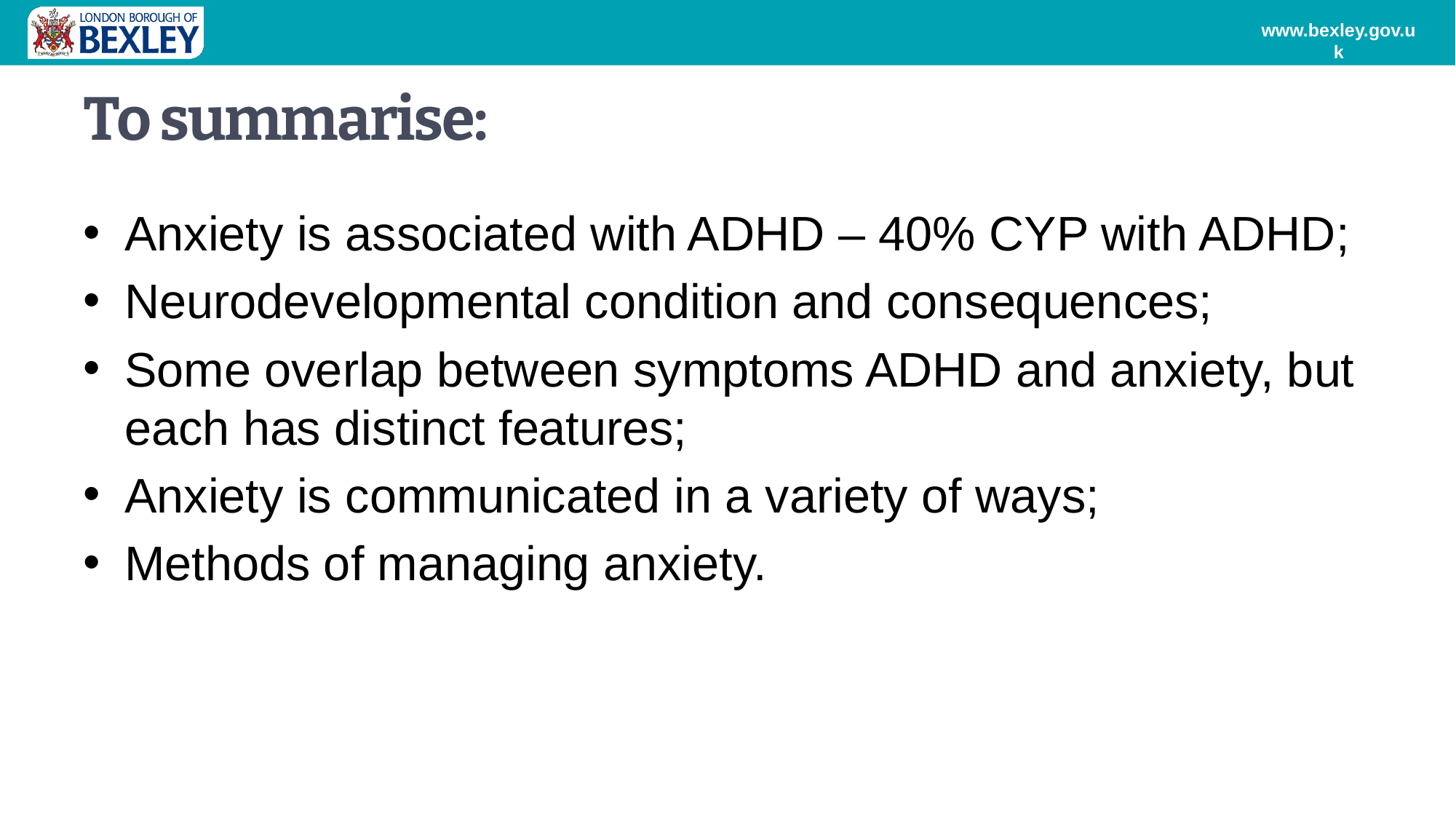

# To summarise:
Anxiety is associated with ADHD – 40% CYP with ADHD;
Neurodevelopmental condition and consequences;
Some overlap between symptoms ADHD and anxiety, but each has distinct features;
Anxiety is communicated in a variety of ways;
Methods of managing anxiety.